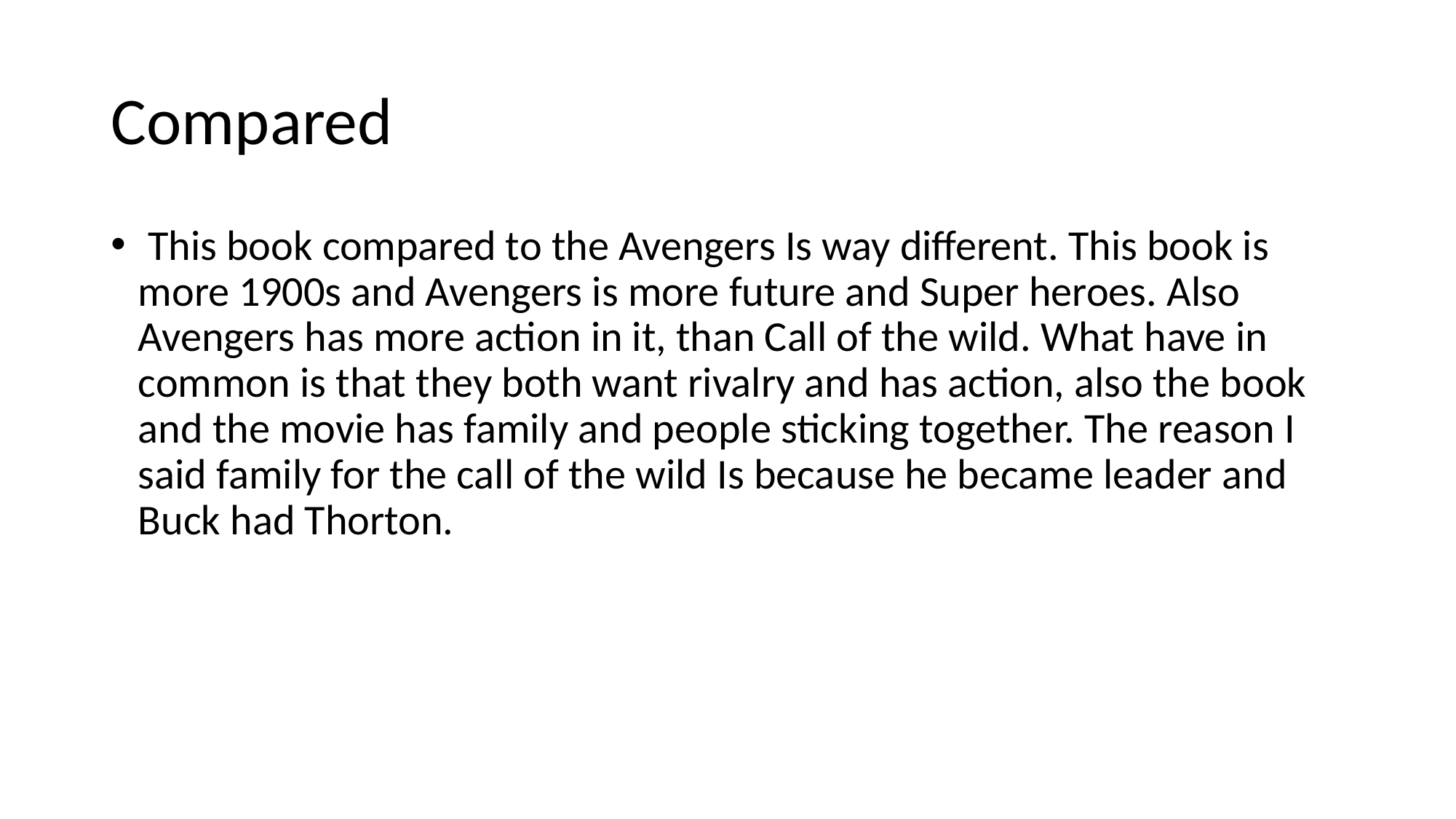

# Compared
 This book compared to the Avengers Is way different. This book is more 1900s and Avengers is more future and Super heroes. Also Avengers has more action in it, than Call of the wild. What have in common is that they both want rivalry and has action, also the book and the movie has family and people sticking together. The reason I said family for the call of the wild Is because he became leader and Buck had Thorton.